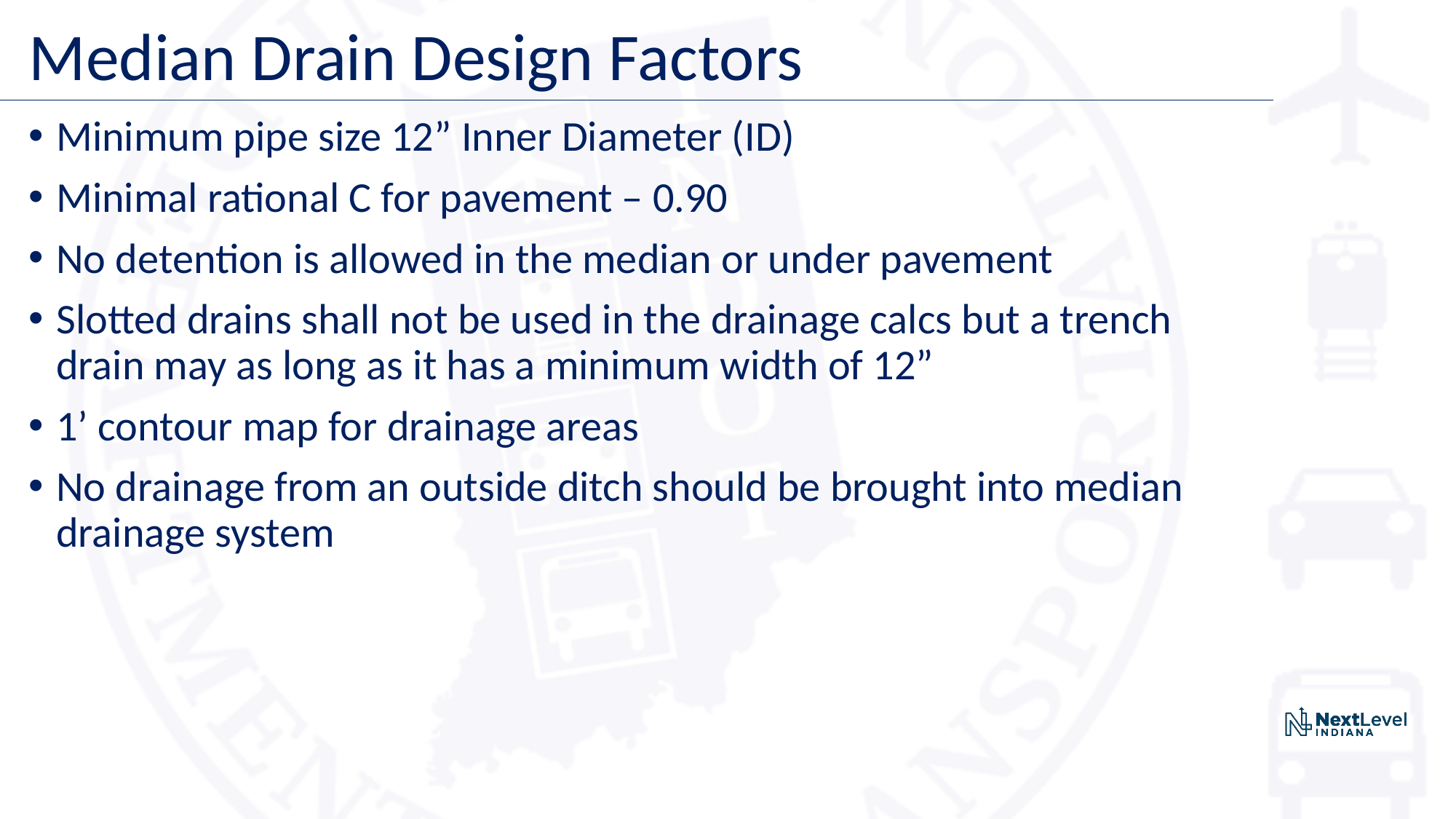

# Median Drain Design Factors
Minimum pipe size 12” Inner Diameter (ID)
Minimal rational C for pavement – 0.90
No detention is allowed in the median or under pavement
Slotted drains shall not be used in the drainage calcs but a trench drain may as long as it has a minimum width of 12”
1’ contour map for drainage areas
No drainage from an outside ditch should be brought into median drainage system